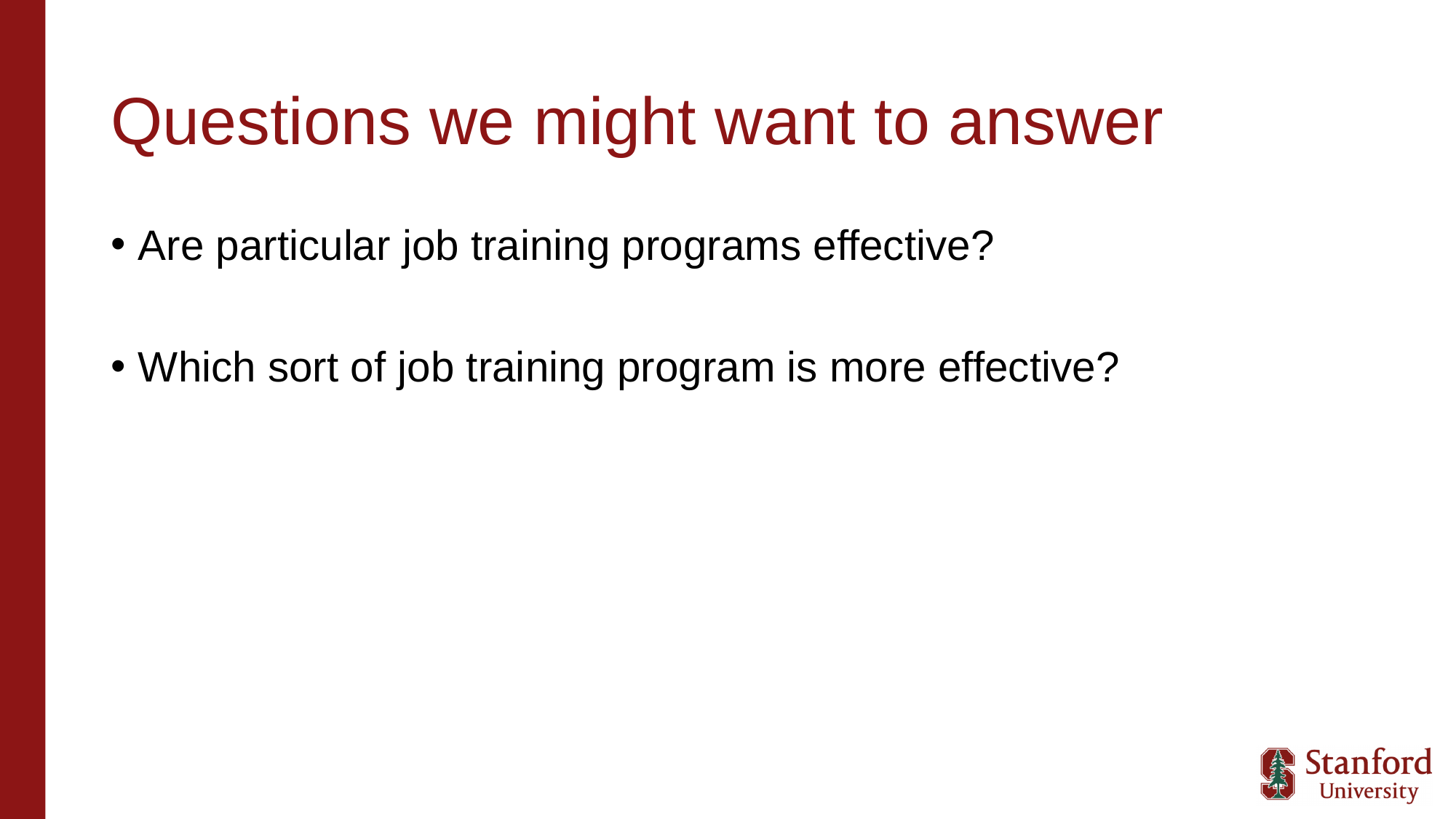

# Questions we might want to answer
Are particular job training programs effective?

Which sort of job training program is more effective?